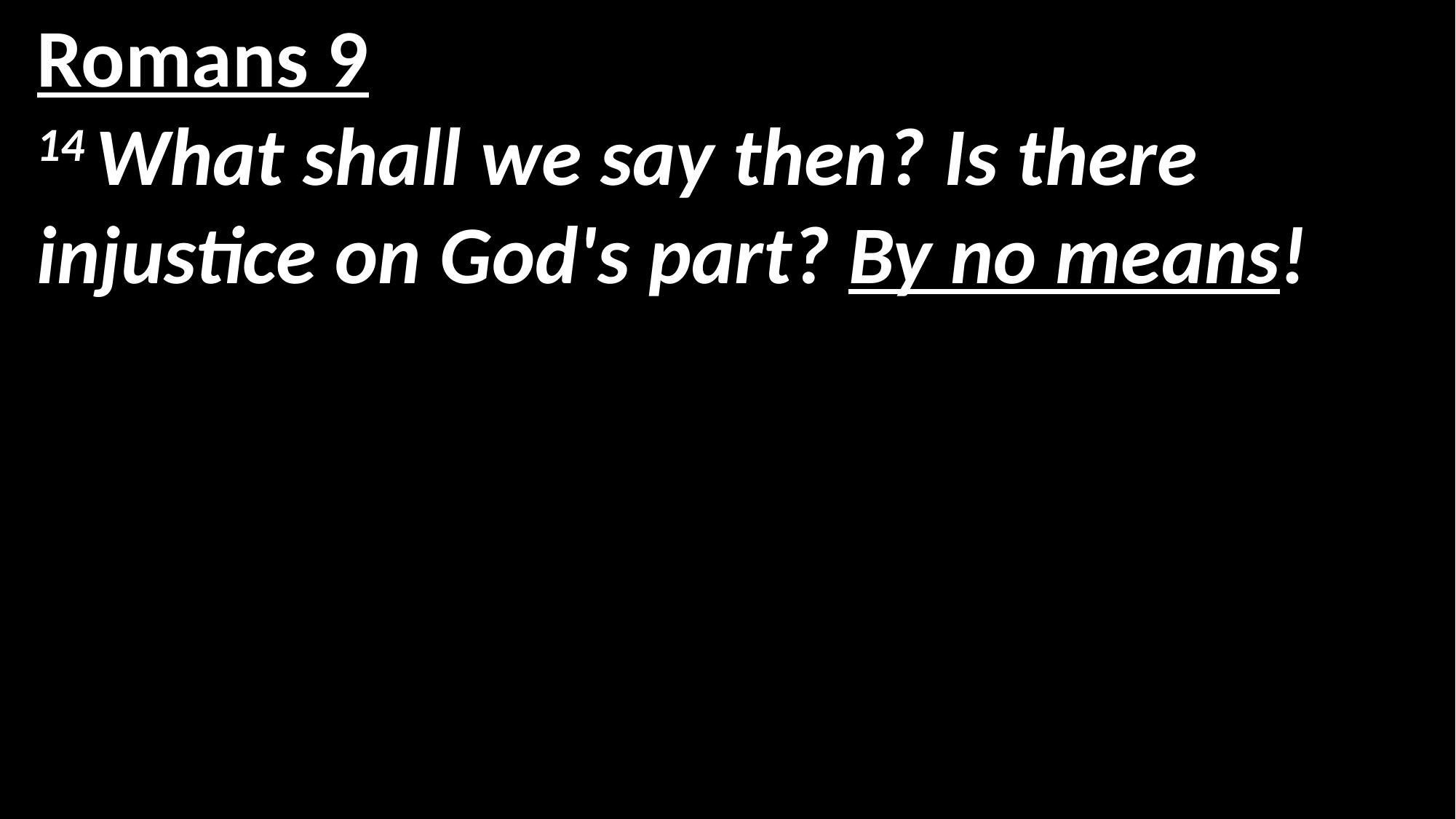

Romans 9
14 What shall we say then? Is there injustice on God's part? By no means!